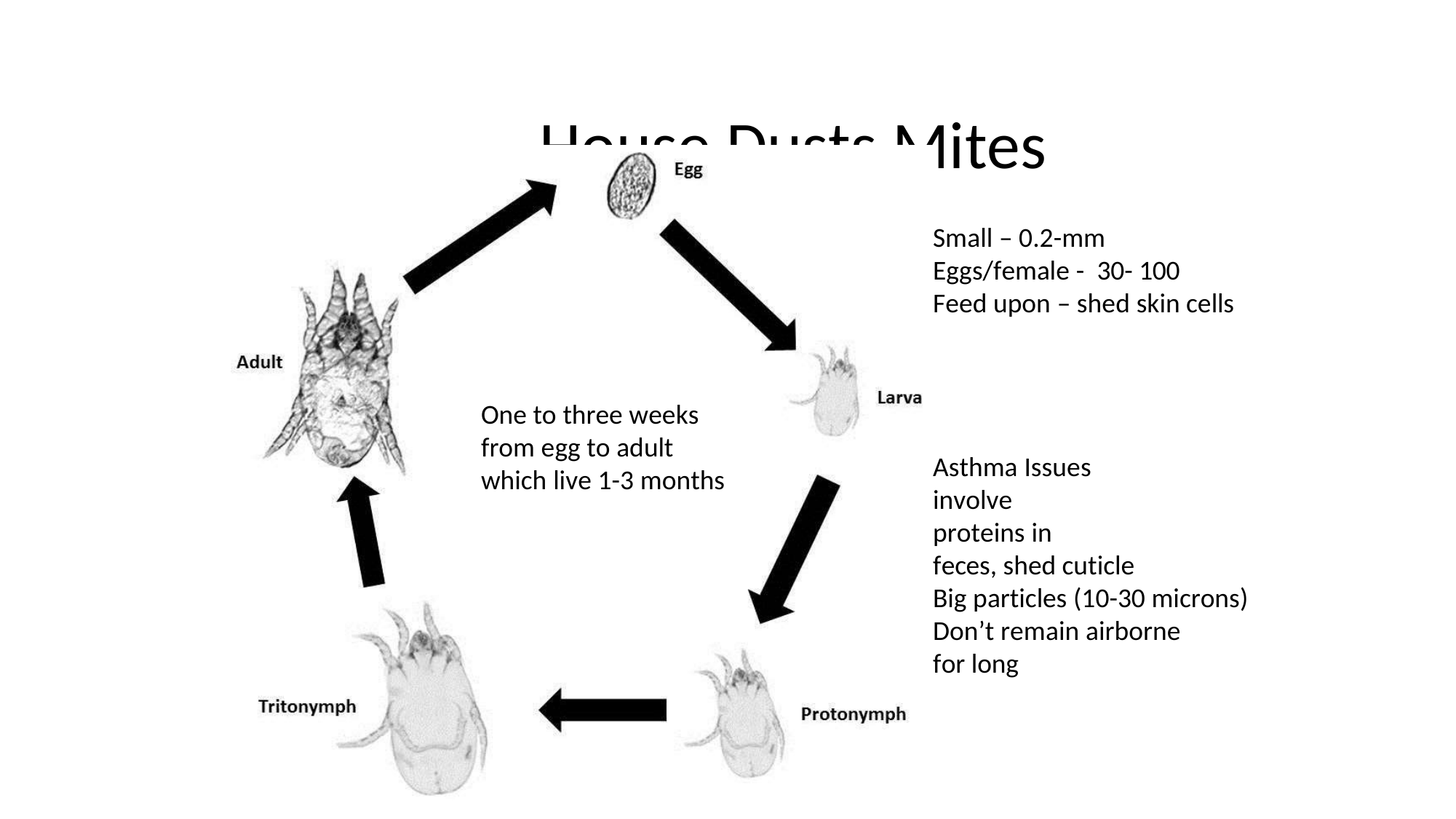

# House Dusts Mites

Small – 0.2-mm Eggs/female -  30- 100 Feed upon – shed skin cells
One to three weeks from egg to adult which live 1-3 months
Asthma Issues involve
proteins in
feces, shed cuticle
Big particles (10-30 microns)
Don’t remain airborne
for long